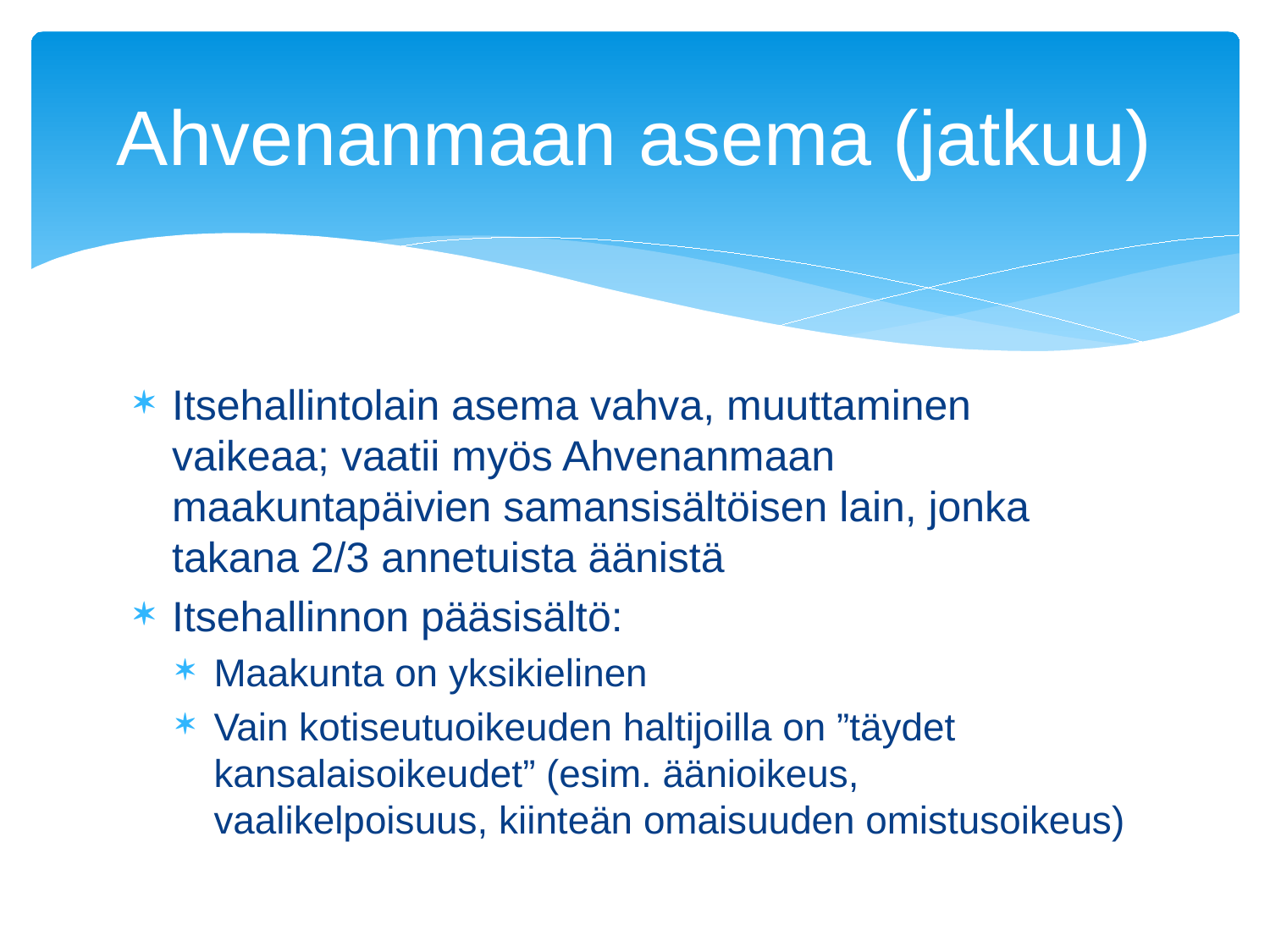

# Ahvenanmaan asema (jatkuu)
Itsehallintolain asema vahva, muuttaminen vaikeaa; vaatii myös Ahvenanmaan maakuntapäivien samansisältöisen lain, jonka takana 2/3 annetuista äänistä
Itsehallinnon pääsisältö:
Maakunta on yksikielinen
Vain kotiseutuoikeuden haltijoilla on ”täydet kansalaisoikeudet” (esim. äänioikeus, vaalikelpoisuus, kiinteän omaisuuden omistusoikeus)